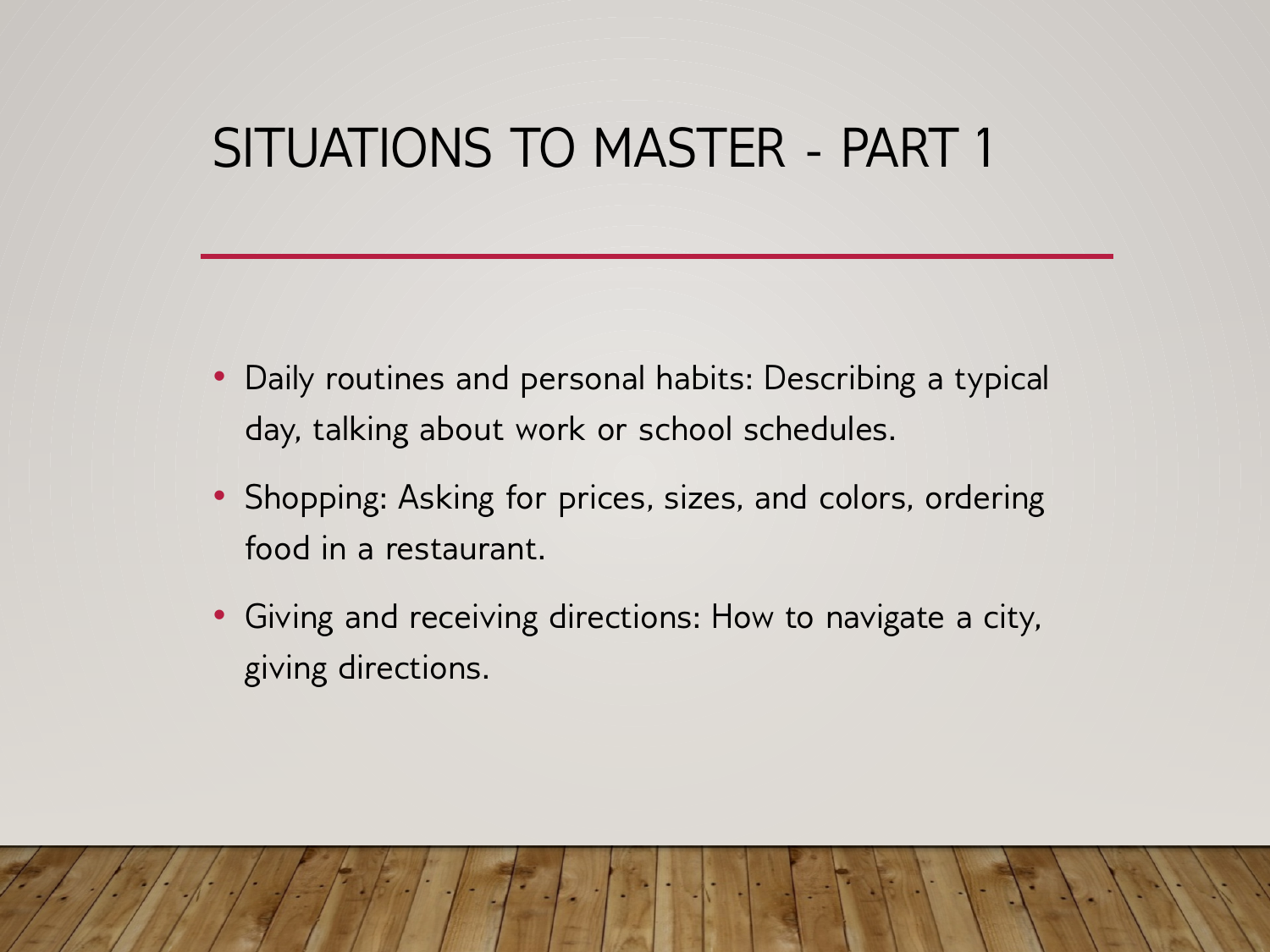

# Situations to Master - Part 1

Daily routines and personal habits: Describing a typical day, talking about work or school schedules.
Shopping: Asking for prices, sizes, and colors, ordering food in a restaurant.
Giving and receiving directions: How to navigate a city, giving directions.